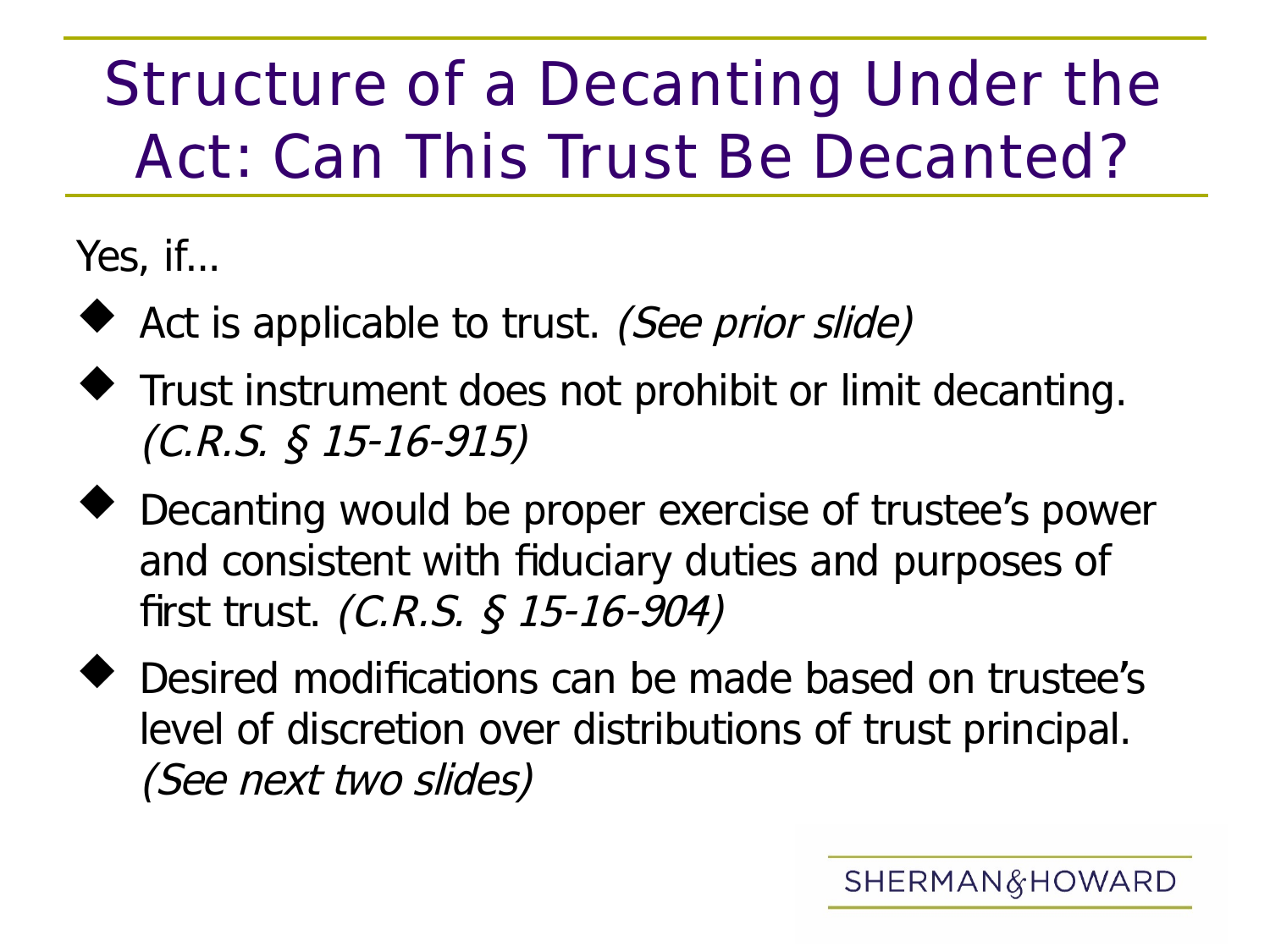

# Structure of a Decanting Under the Act: Can This Trust Be Decanted?
Yes, if…
Act is applicable to trust. (See prior slide)
Trust instrument does not prohibit or limit decanting. (C.R.S. § 15-16-915)
Decanting would be proper exercise of trustee’s power and consistent with fiduciary duties and purposes of first trust. (C.R.S. § 15-16-904)
Desired modifications can be made based on trustee’s level of discretion over distributions of trust principal. (See next two slides)